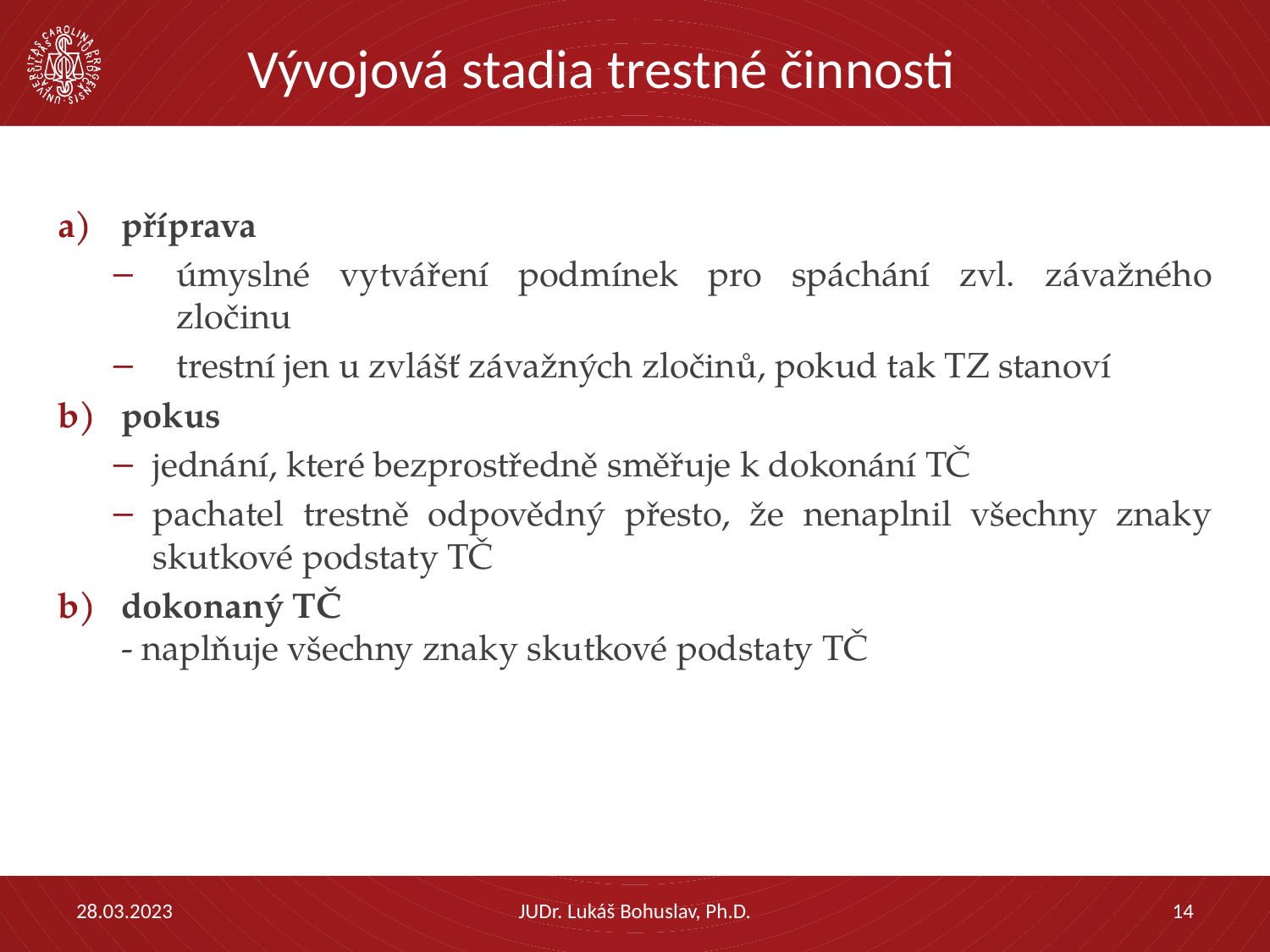

# Vývojová stadia trestné činnosti

příprava
úmyslné vytváření podmínek pro spáchání zvl. závažného zločinu
trestní jen u zvlášť závažných zločinů, pokud tak TZ stanoví
pokus
jednání, které bezprostředně směřuje k dokonání TČ
pachatel trestně odpovědný přesto, že nenaplnil všechny znaky skutkové podstaty TČ
dokonaný TČ
- naplňuje všechny znaky skutkové podstaty TČ
28.03.2023
JUDr. Lukáš Bohuslav, Ph.D.
14